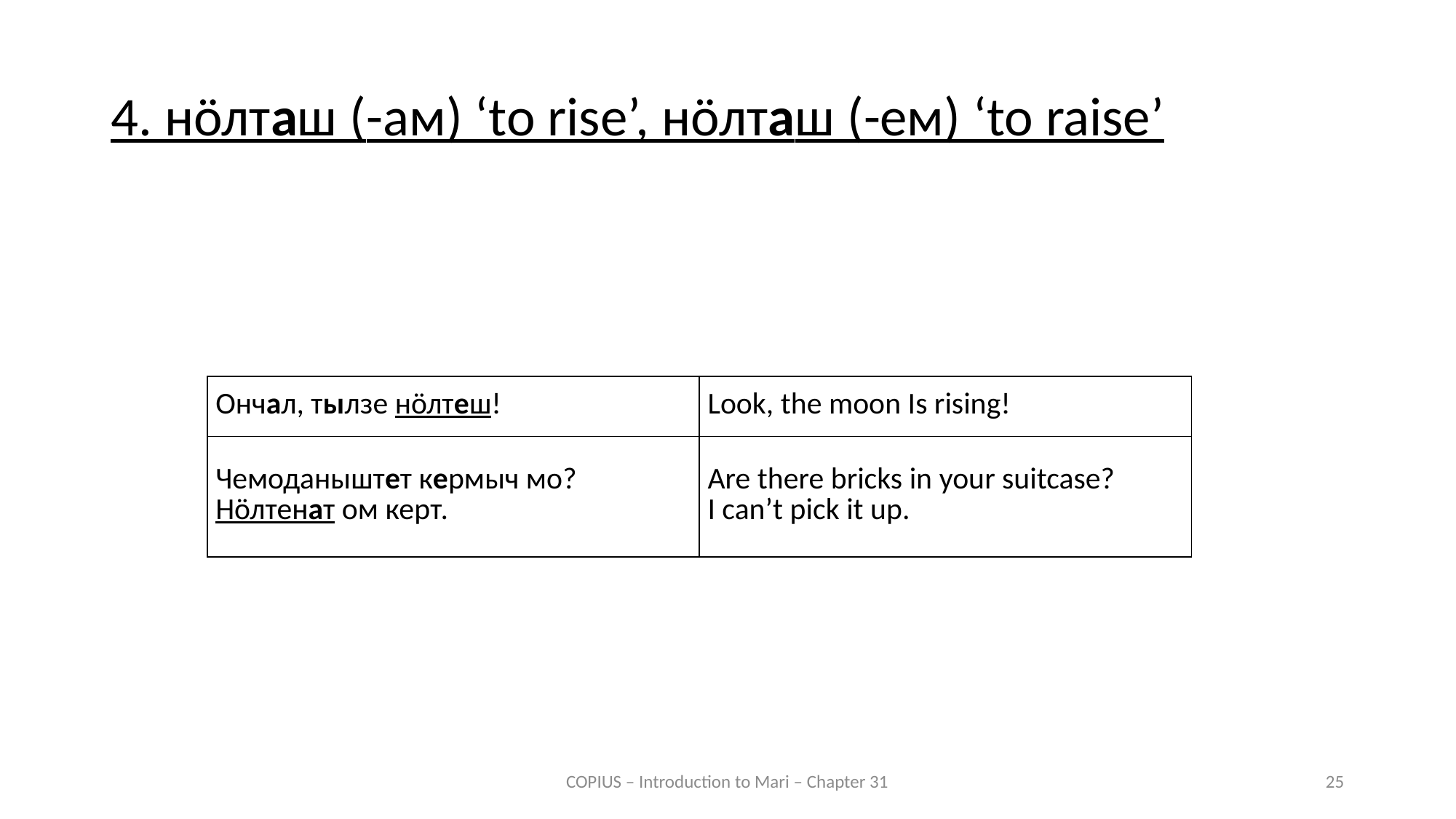

4. нӧлташ (-ам) ‘to rise’, нӧлташ (-ем) ‘to raise’
| Ончал, тылзе нӧлтеш! | Look, the moon Is rising! |
| --- | --- |
| Чемоданыштет кермыч мо? Нӧлтенат ом керт. | Are there bricks in your suitcase? I can’t pick it up. |
COPIUS – Introduction to Mari – Chapter 31
25